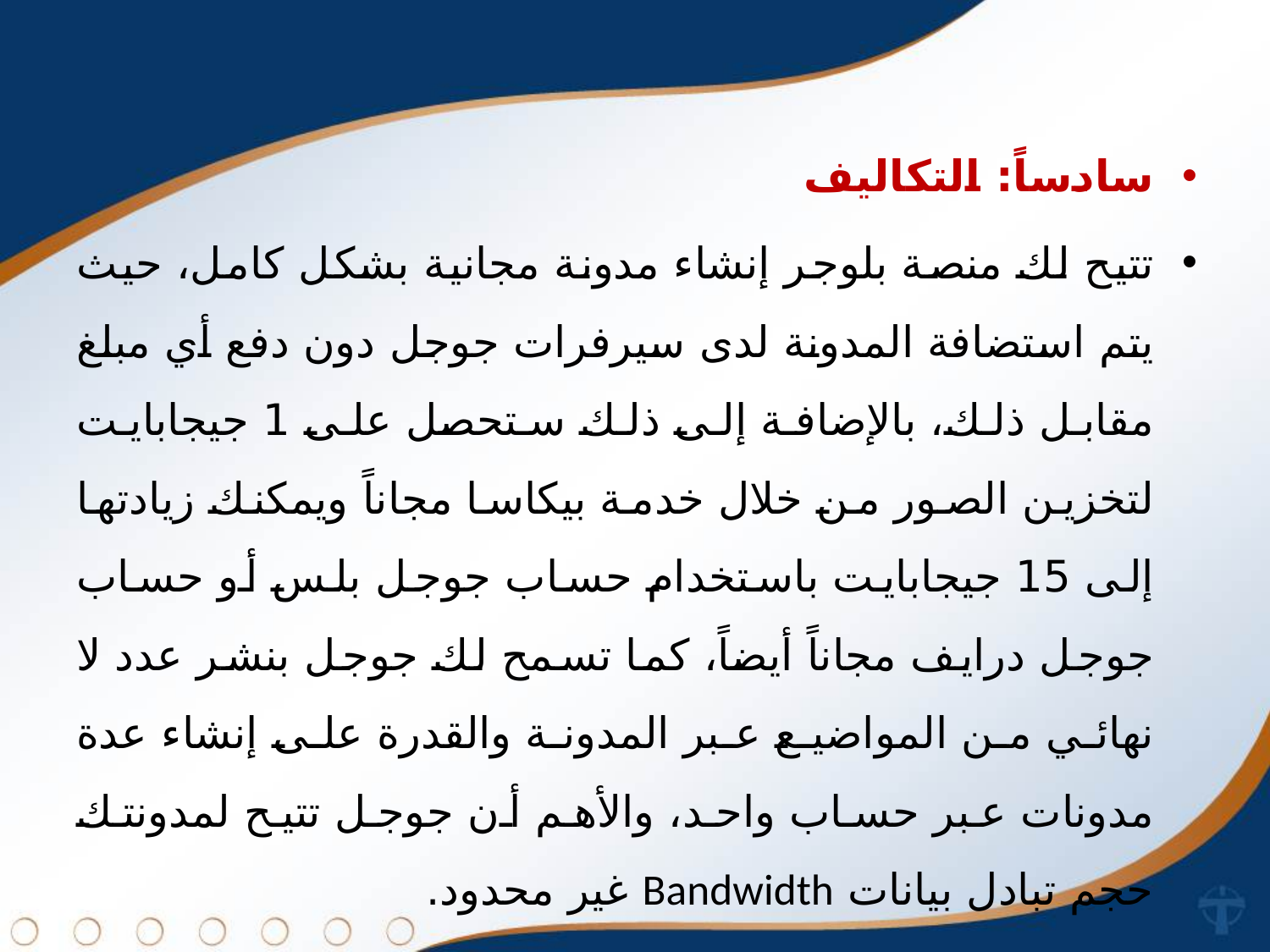

سادساً: التكاليف
تتيح لك منصة بلوجر إنشاء مدونة مجانية بشكل كامل، حيث يتم استضافة المدونة لدى سيرفرات جوجل دون دفع أي مبلغ مقابل ذلك، بالإضافة إلى ذلك ستحصل على 1 جيجابايت لتخزين الصور من خلال خدمة بيكاسا مجاناً ويمكنك زيادتها إلى 15 جيجابايت باستخدام حساب جوجل بلس أو حساب جوجل درايف مجاناً أيضاً، كما تسمح لك جوجل بنشر عدد لا نهائي من المواضيع عبر المدونة والقدرة على إنشاء عدة مدونات عبر حساب واحد، والأهم أن جوجل تتيح لمدونتك حجم تبادل بيانات Bandwidth غير محدود.